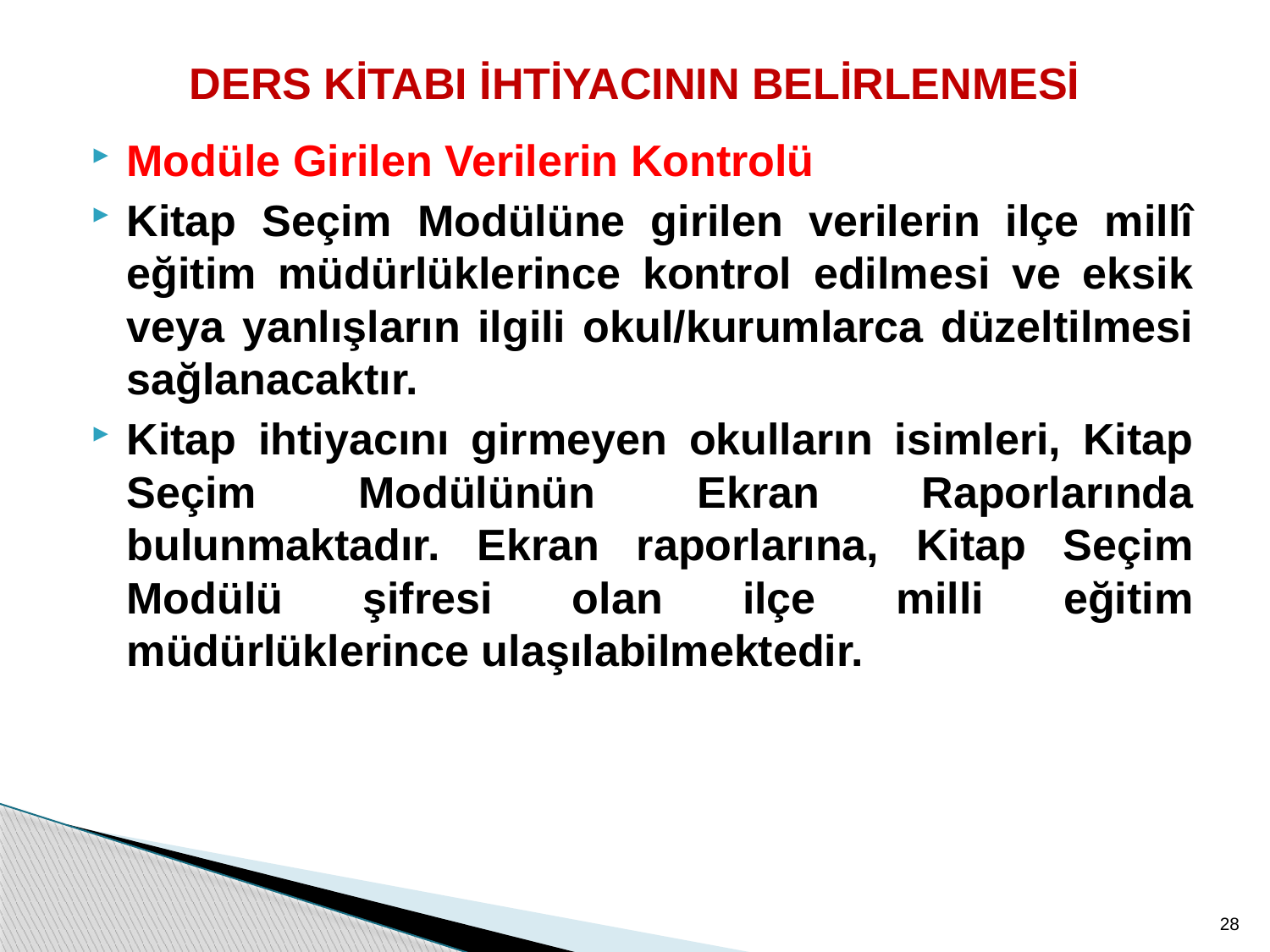

# DERS KİTABI İHTİYACININ BELİRLENMESİ
Modüle Girilen Verilerin Kontrolü
Kitap Seçim Modülüne girilen verilerin ilçe millî eğitim müdürlüklerince kontrol edilmesi ve eksik veya yanlışların ilgili okul/kurumlarca düzeltilmesi sağlanacaktır.
Kitap ihtiyacını girmeyen okulların isimleri, Kitap Seçim Modülünün Ekran Raporlarında bulunmaktadır. Ekran raporlarına, Kitap Seçim Modülü şifresi olan ilçe milli eğitim müdürlüklerince ulaşılabilmektedir.
28